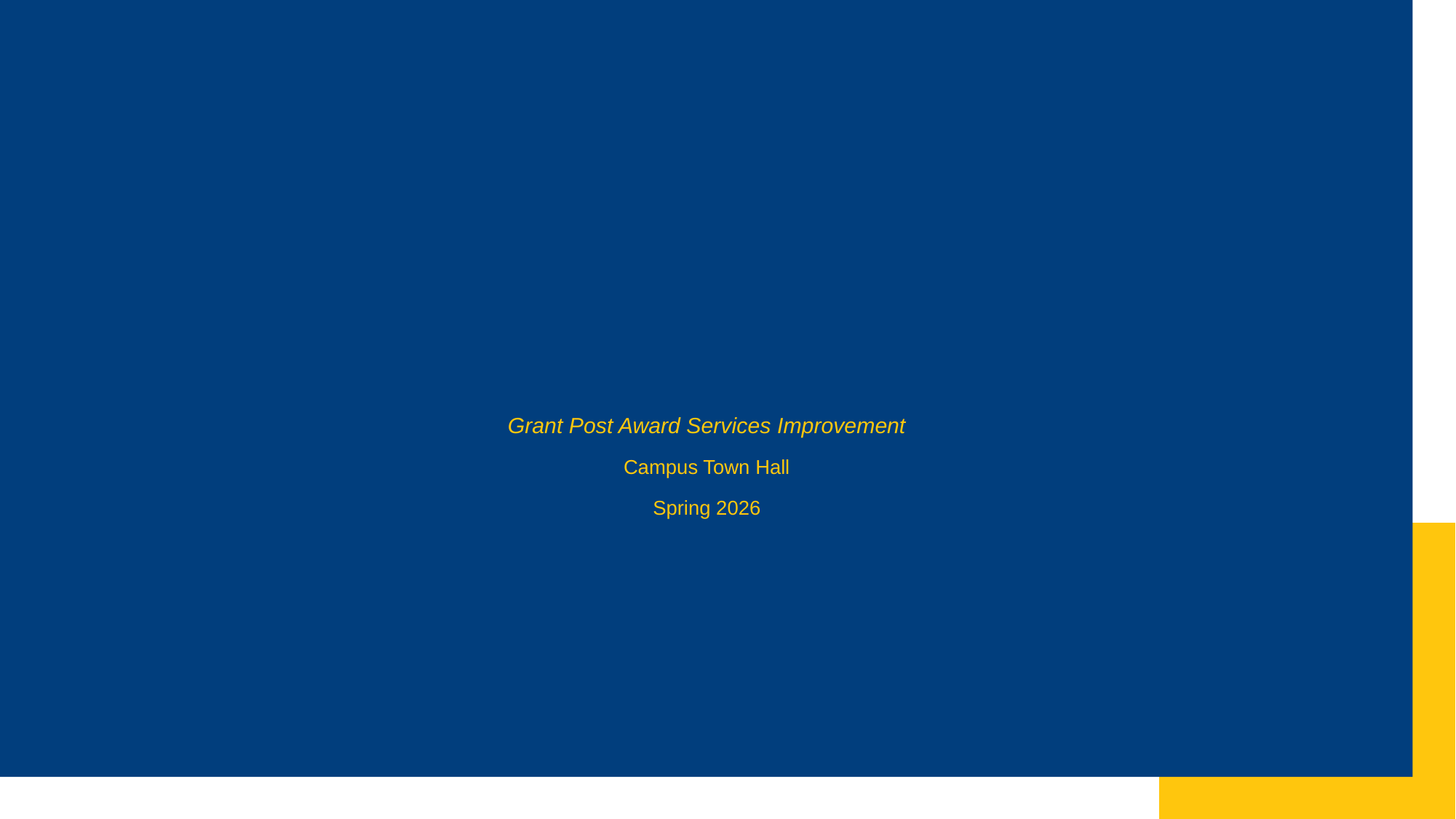

# Grant Post Award Services Improvement Campus Town Hall Spring 2026